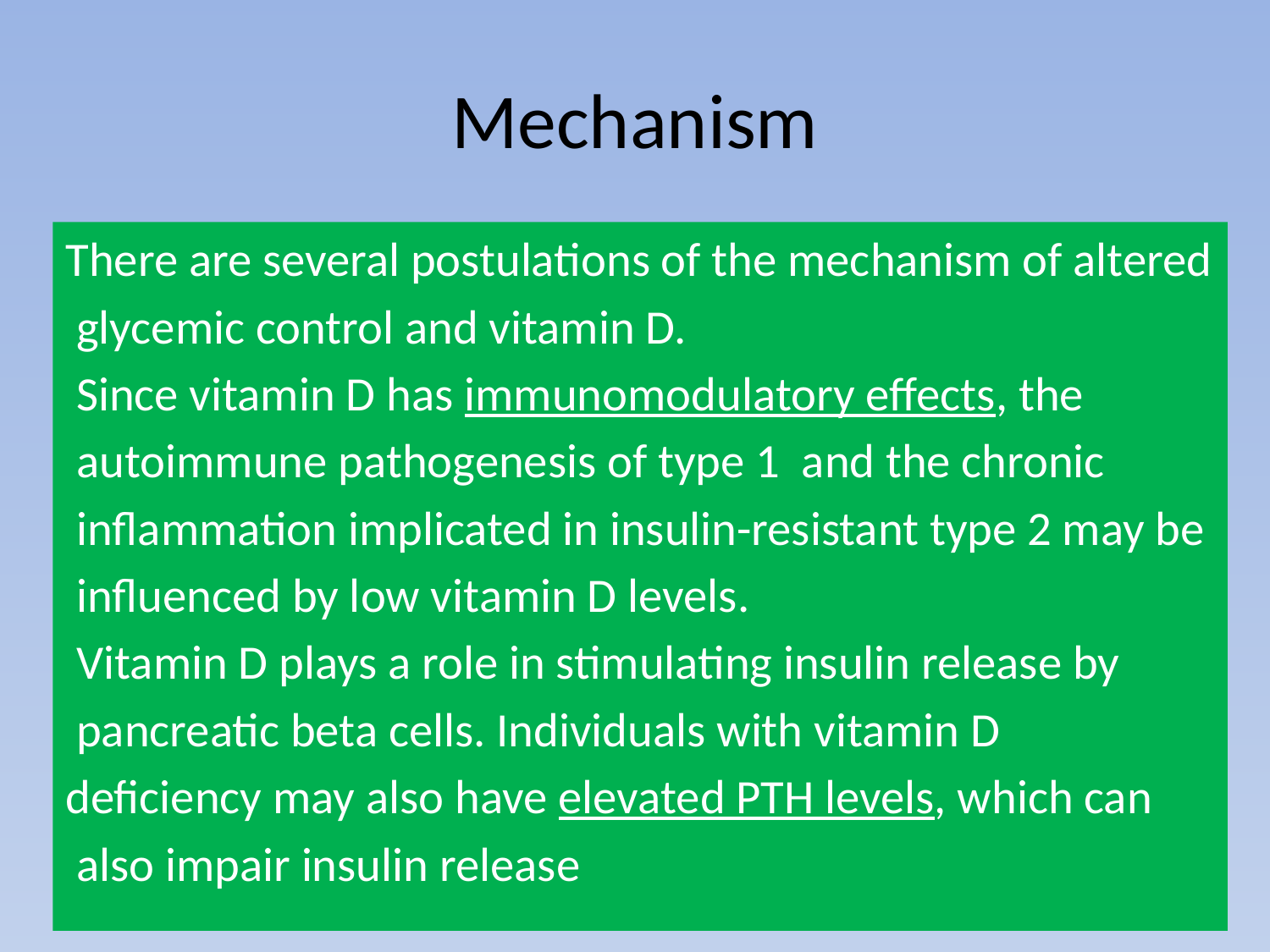

# Mechanism
There are several postulations of the mechanism of altered
 glycemic control and vitamin D.
 Since vitamin D has immunomodulatory effects, the
 autoimmune pathogenesis of type 1  and the chronic
 inflammation implicated in insulin-resistant type 2 may be
 influenced by low vitamin D levels.
 Vitamin D plays a role in stimulating insulin release by
 pancreatic beta cells. Individuals with vitamin D
deficiency may also have elevated PTH levels, which can
 also impair insulin release